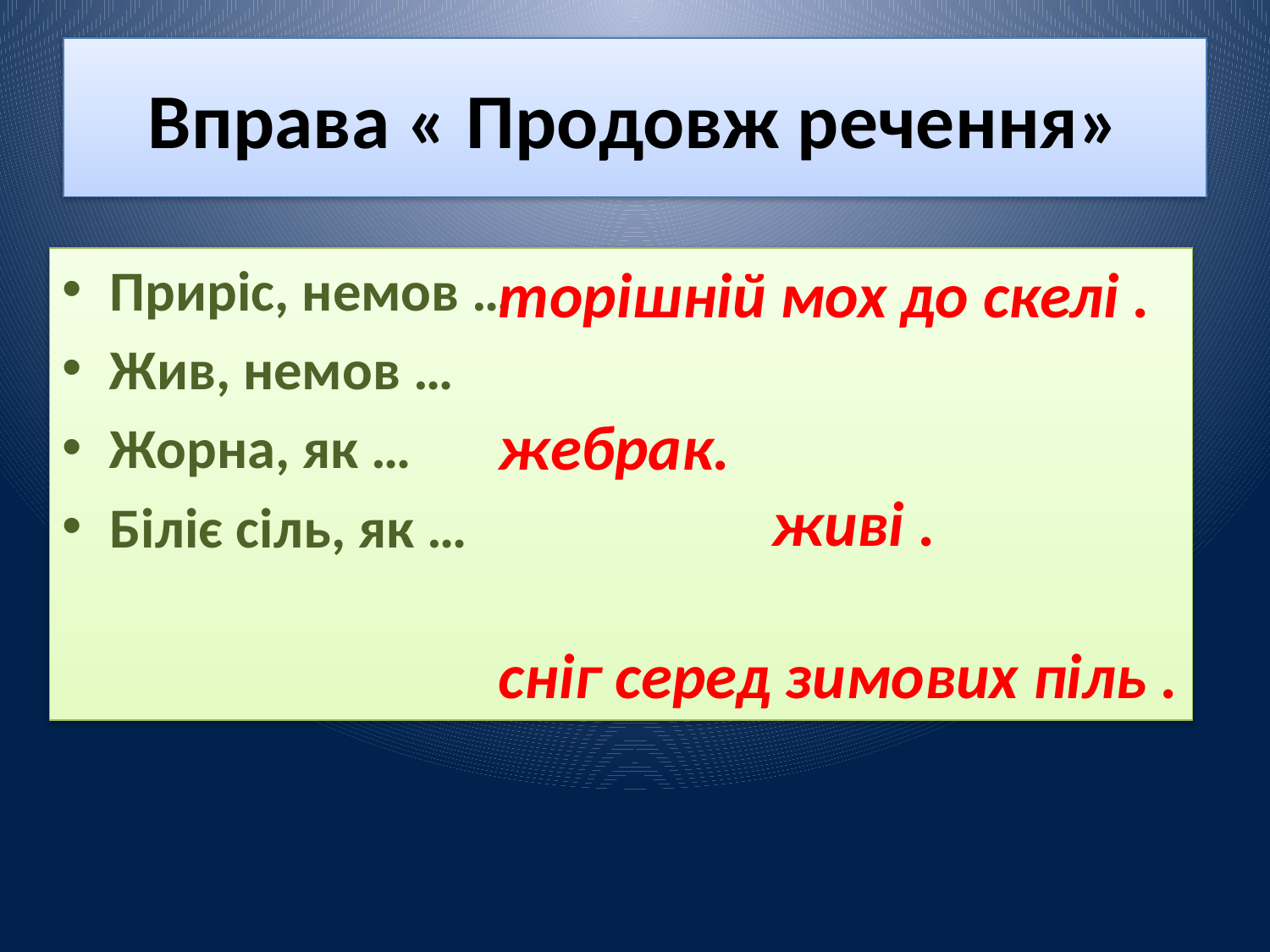

# Вправа « Продовж речення»
Приріс, немов …
Жив, немов …
Жорна, як …
Біліє сіль, як …
торішній мох до скелі .                                          жебрак.                                                      живі .                                                                   сніг серед зимових піль .